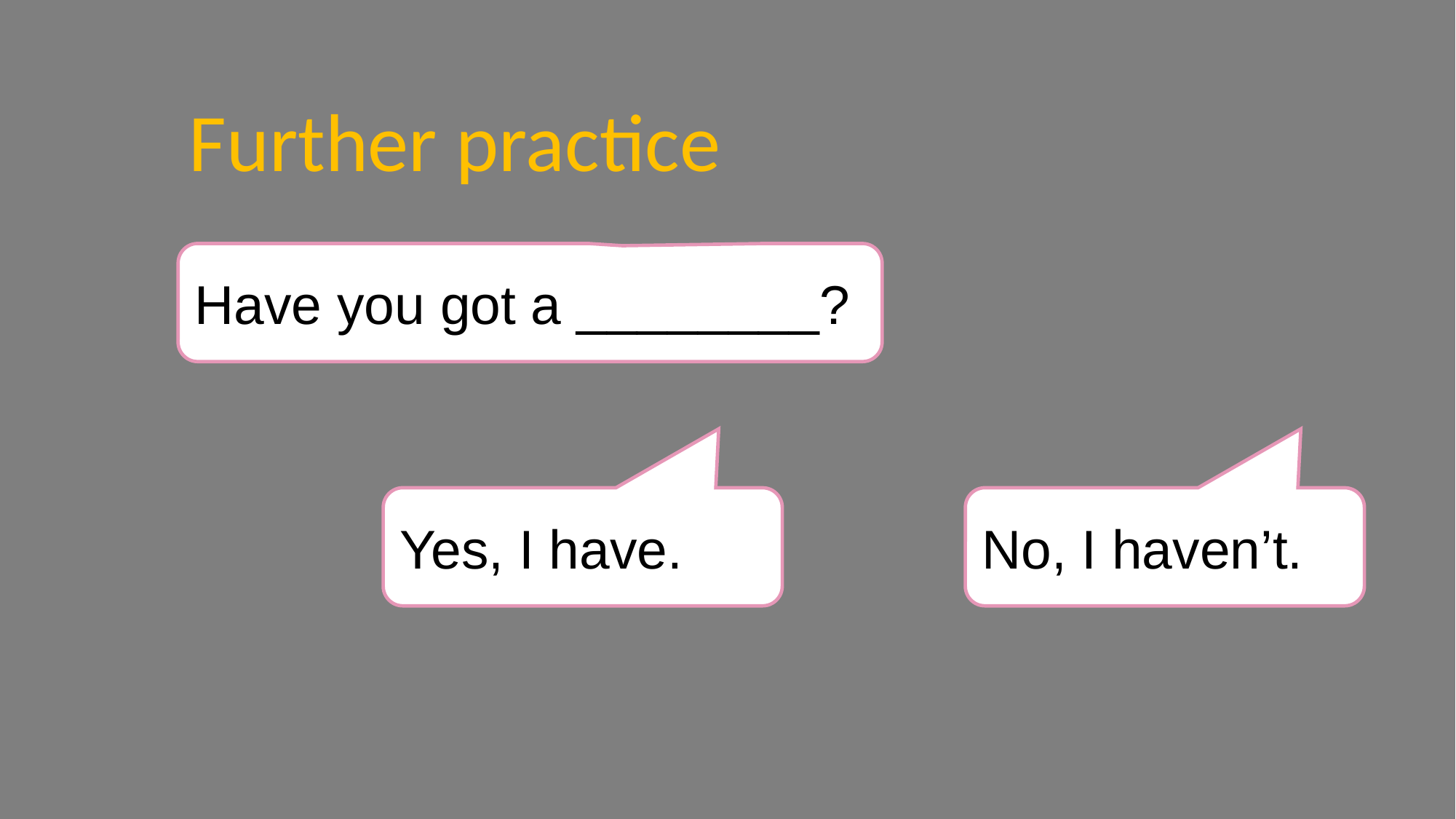

Further practice
Have you got a ________?
Yes, I have.
No, I haven’t.